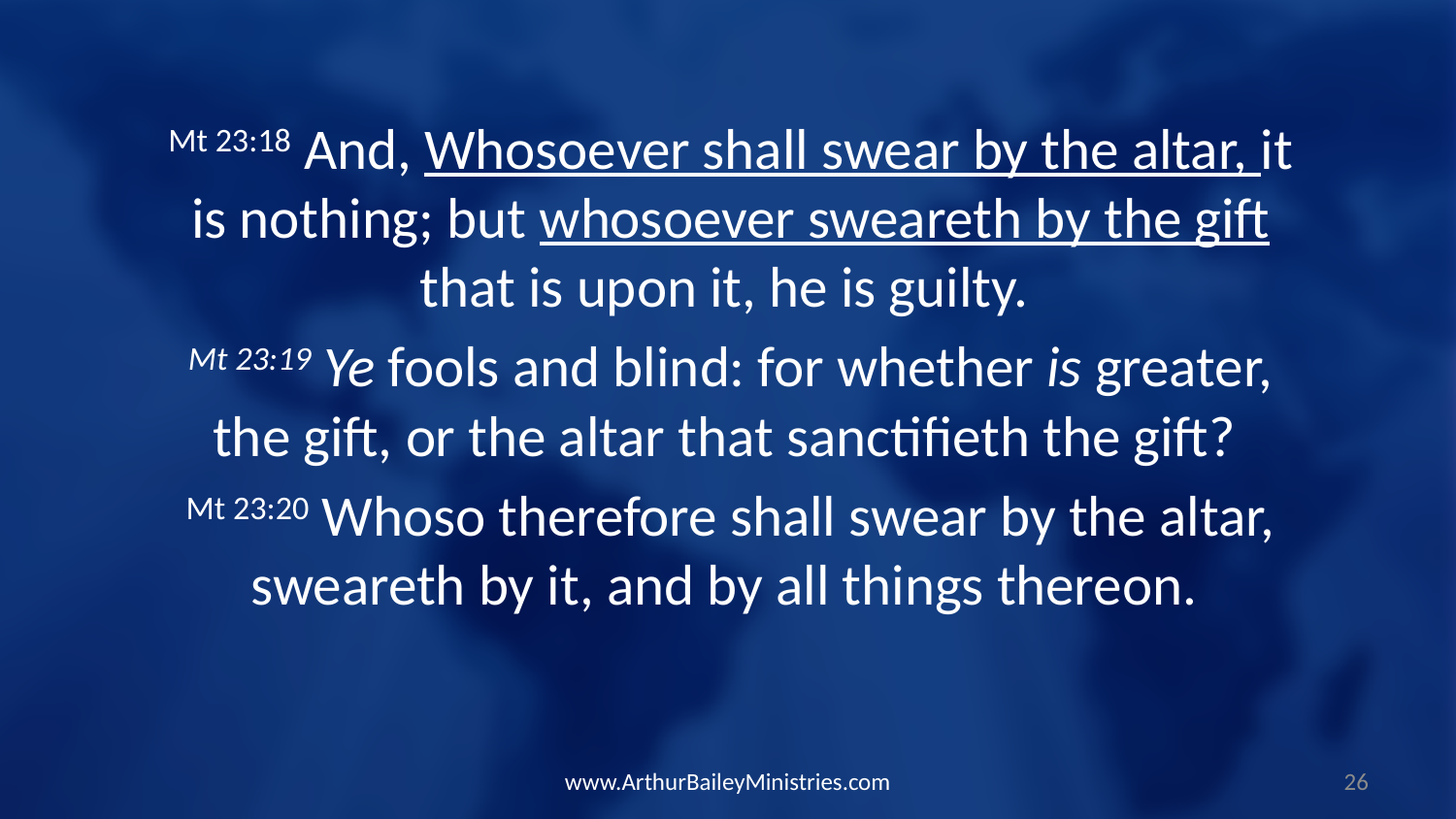

Mt 23:18 And, Whosoever shall swear by the altar, it is nothing; but whosoever sweareth by the gift that is upon it, he is guilty.
Mt 23:19 Ye fools and blind: for whether is greater, the gift, or the altar that sanctifieth the gift?
Mt 23:20 Whoso therefore shall swear by the altar, sweareth by it, and by all things thereon.
www.ArthurBaileyMinistries.com
26